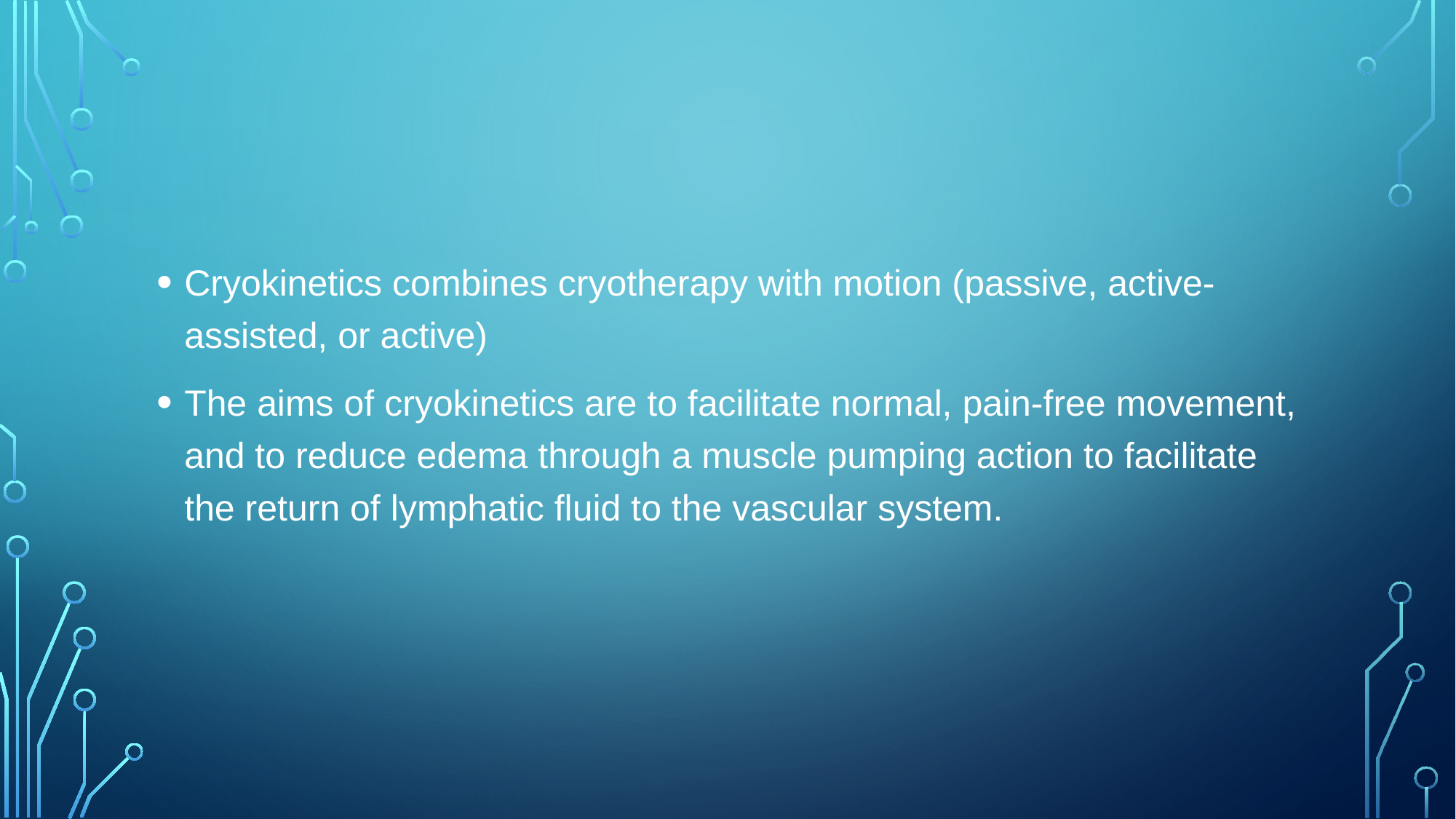

Cryokinetics combines cryotherapy with motion (passive, active-assisted, or active)
The aims of cryokinetics are to facilitate normal, pain-free movement, and to reduce edema through a muscle pumping action to facilitate the return of lymphatic fluid to the vascular system.